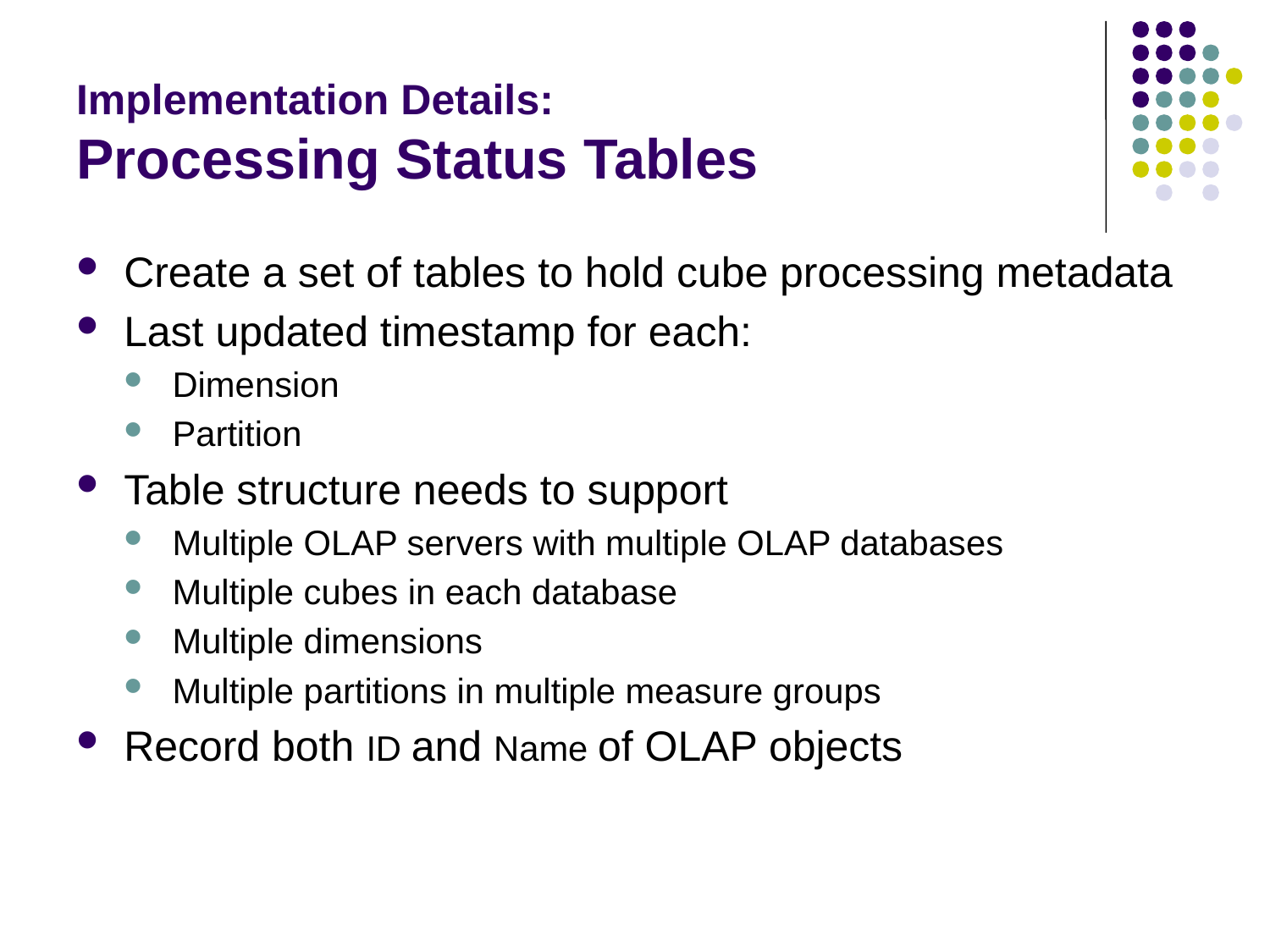

# Implementation Details: Processing Status Tables
Create a set of tables to hold cube processing metadata
Last updated timestamp for each:
Dimension
Partition
Table structure needs to support
Multiple OLAP servers with multiple OLAP databases
Multiple cubes in each database
Multiple dimensions
Multiple partitions in multiple measure groups
Record both ID and Name of OLAP objects